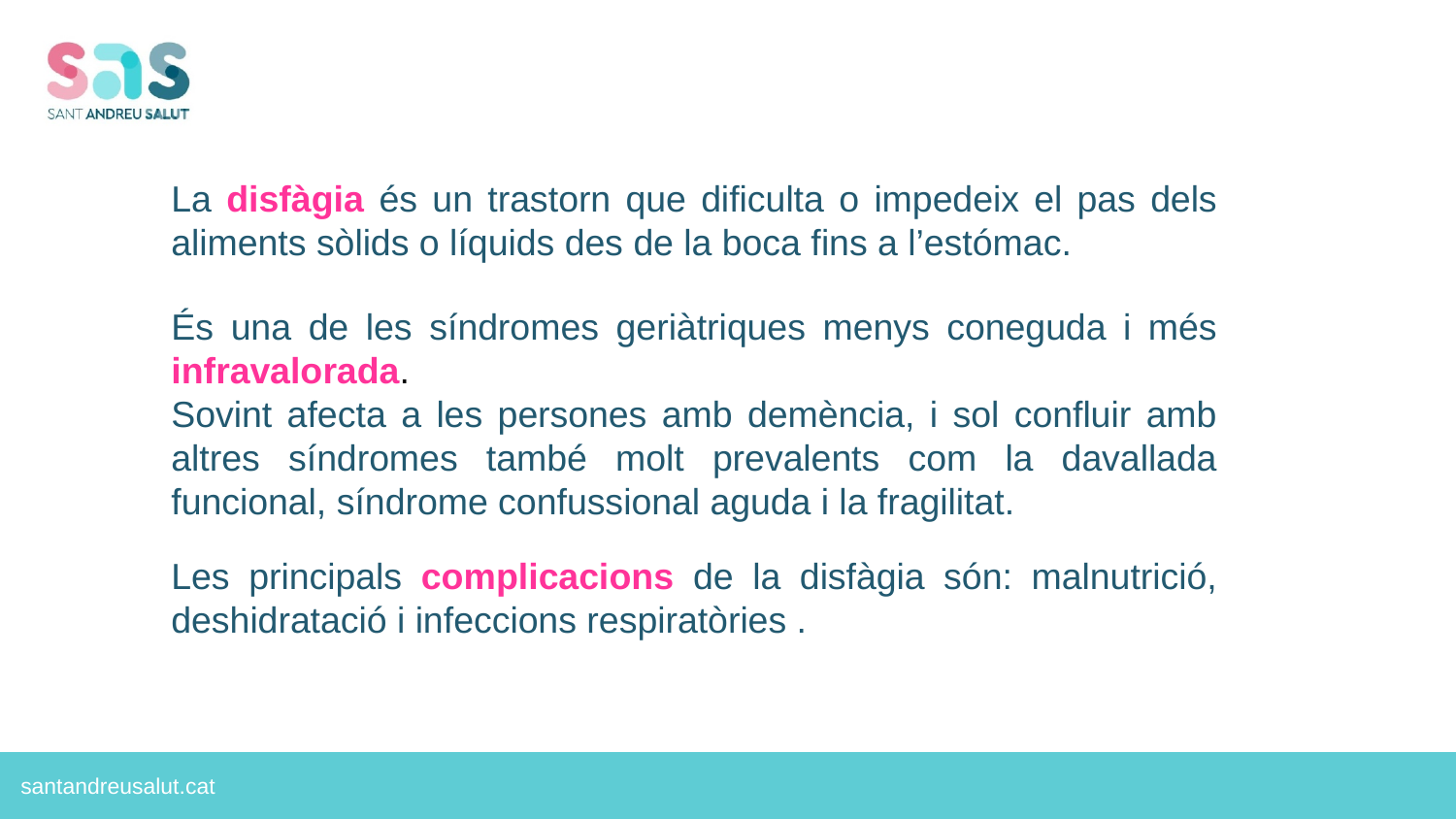

La disfàgia és un trastorn que dificulta o impedeix el pas dels aliments sòlids o líquids des de la boca fins a l’estómac.
És una de les síndromes geriàtriques menys coneguda i més infravalorada.
Sovint afecta a les persones amb demència, i sol confluir amb altres síndromes també molt prevalents com la davallada funcional, síndrome confussional aguda i la fragilitat.

Les principals complicacions de la disfàgia són: malnutrició, deshidratació i infeccions respiratòries .
DESTINO AL ALTA
DESTINO AL ALTA
DIAGNÓSTICOS PRINCIPALES
DIAGNÓSTICOS PRINCIPALES